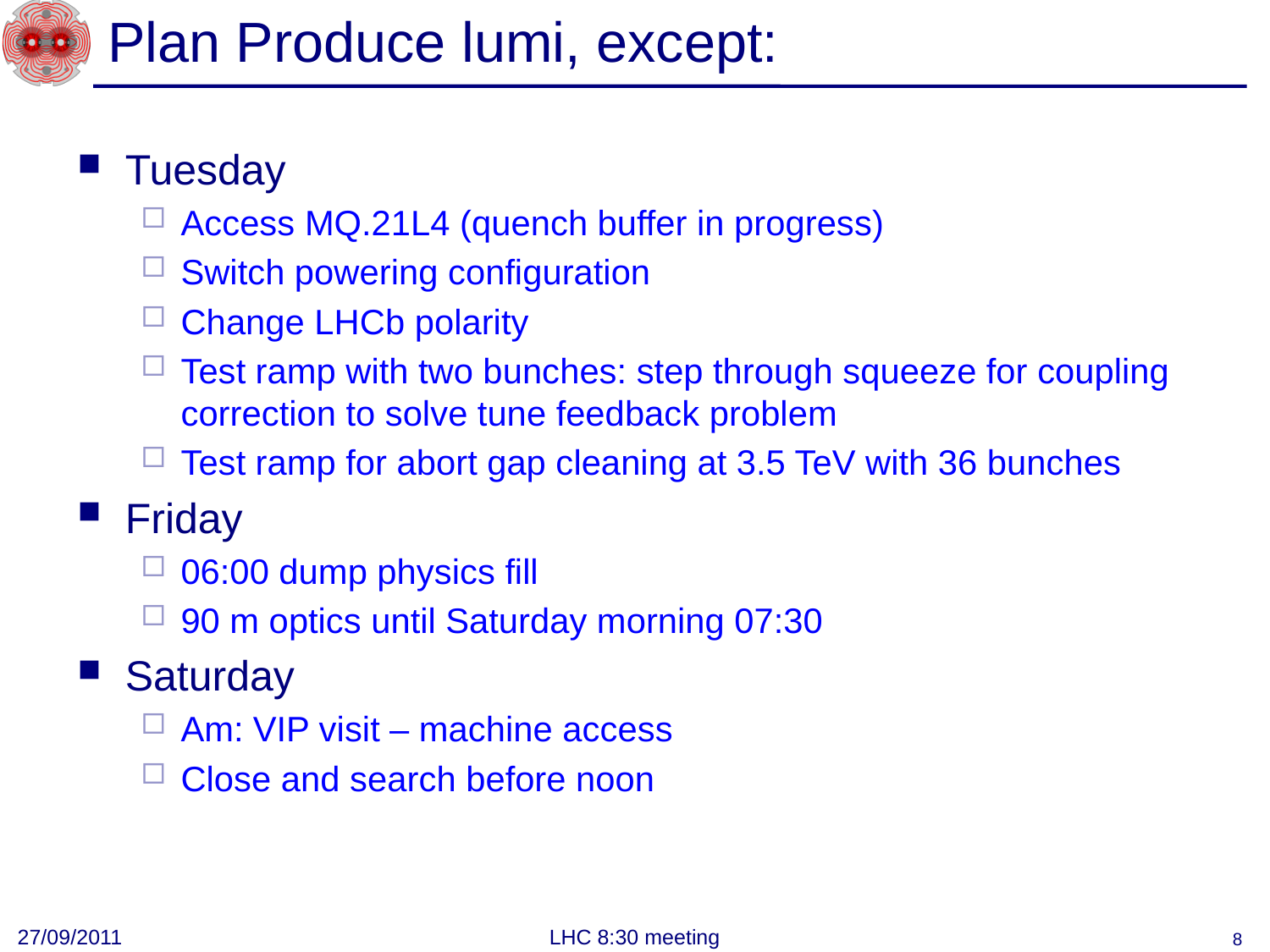

# Plan Produce lumi, except:
Tuesday
Access MQ.21L4 (quench buffer in progress)
Switch powering configuration
Change LHCb polarity
Test ramp with two bunches: step through squeeze for coupling correction to solve tune feedback problem
Test ramp for abort gap cleaning at 3.5 TeV with 36 bunches
Friday
06:00 dump physics fill
90 m optics until Saturday morning 07:30
Saturday
Am: VIP visit – machine access
Close and search before noon
27/09/2011
LHC 8:30 meeting
8